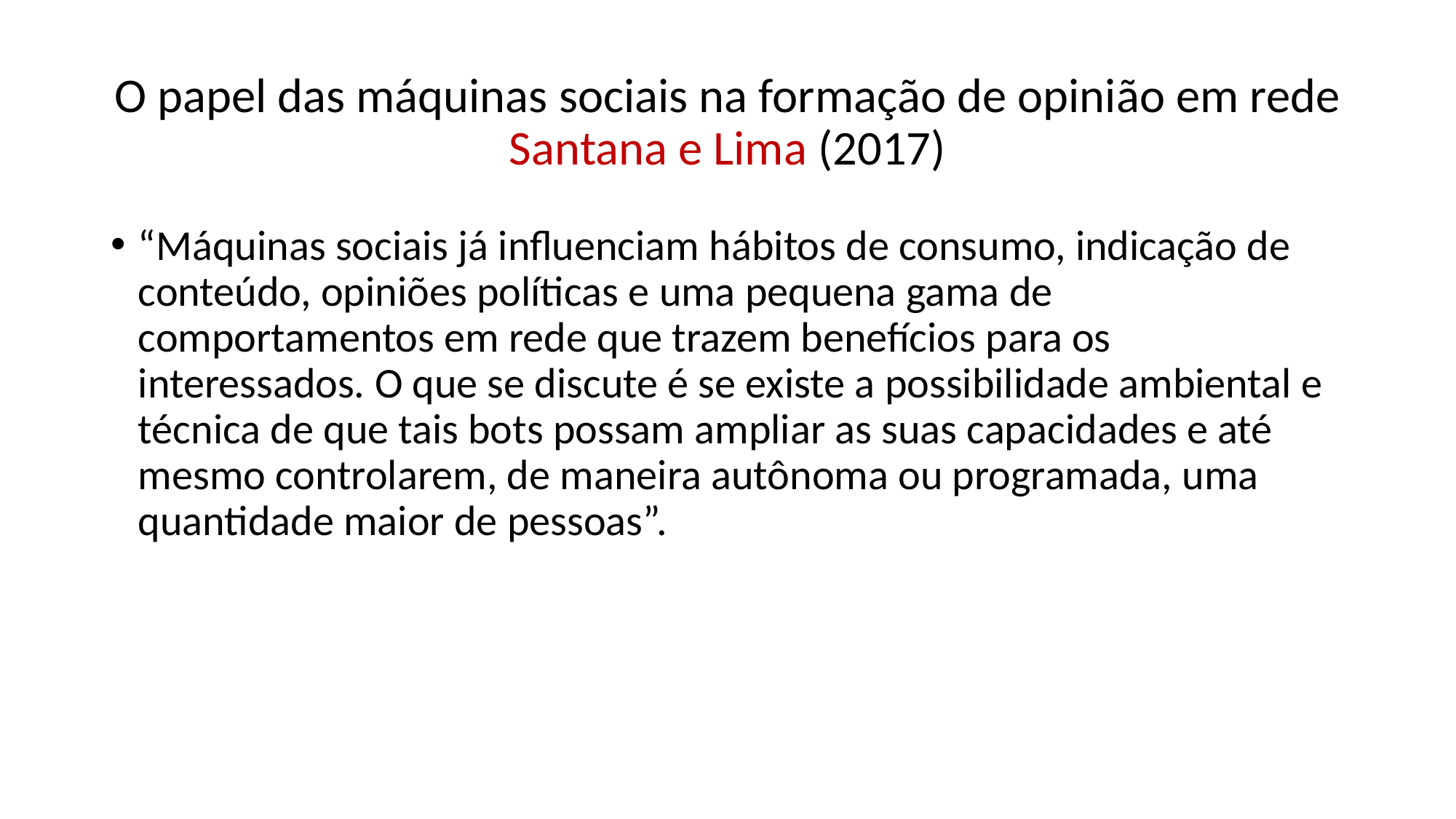

# O papel das máquinas sociais na formação de opinião em rede Santana e Lima (2017)
“Máquinas sociais já influenciam hábitos de consumo, indicação de conteúdo, opiniões políticas e uma pequena gama de comportamentos em rede que trazem benefícios para os interessados. O que se discute é se existe a possibilidade ambiental e técnica de que tais bots possam ampliar as suas capacidades e até mesmo controlarem, de maneira autônoma ou programada, uma quantidade maior de pessoas”.